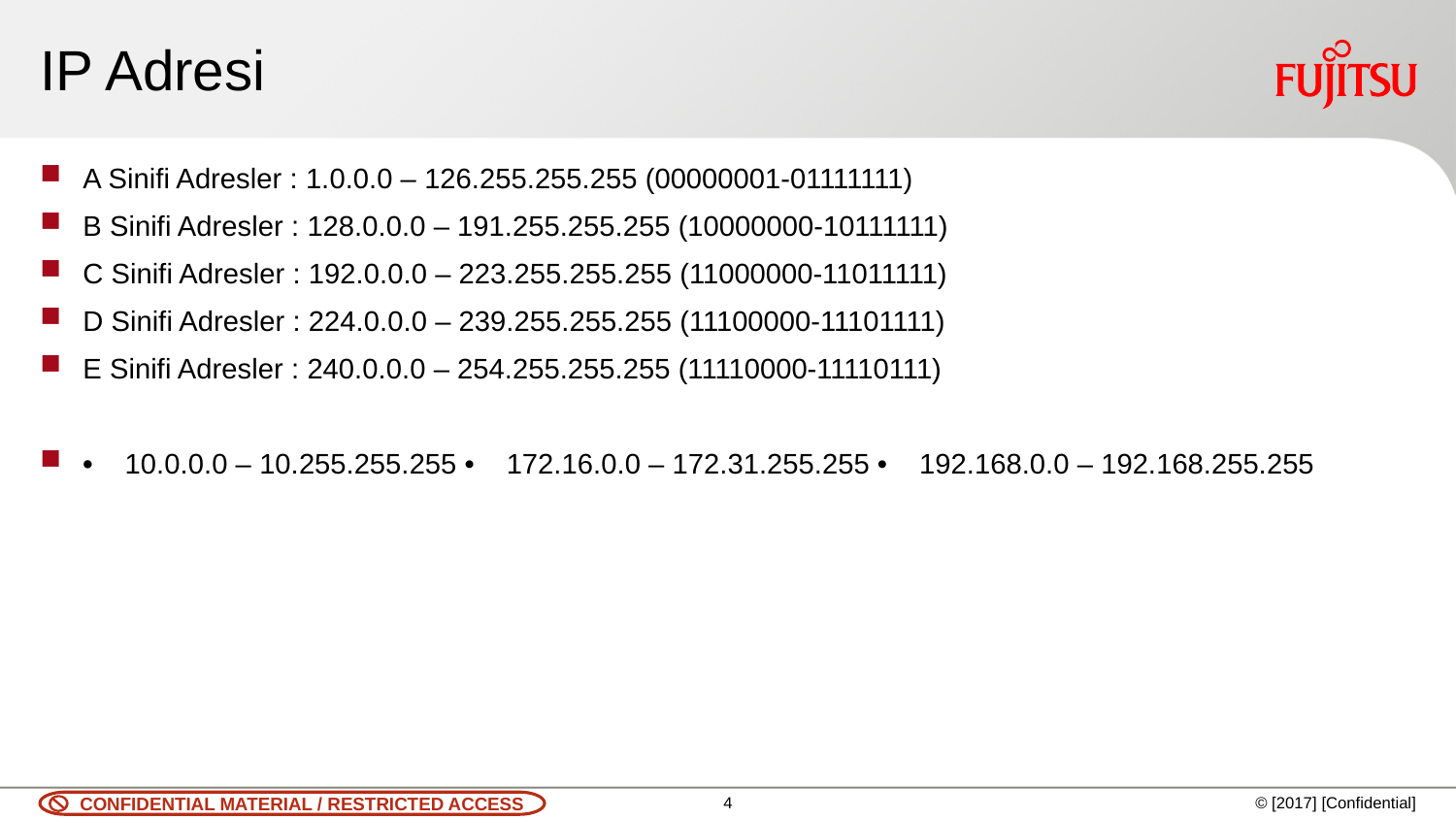

# IP Adresi
A Sinifi Adresler : 1.0.0.0 – 126.255.255.255 (00000001-01111111)
B Sinifi Adresler : 128.0.0.0 – 191.255.255.255 (10000000-10111111)
C Sinifi Adresler : 192.0.0.0 – 223.255.255.255 (11000000-11011111)
D Sinifi Adresler : 224.0.0.0 – 239.255.255.255 (11100000-11101111)
E Sinifi Adresler : 240.0.0.0 – 254.255.255.255 (11110000-11110111)

•    10.0.0.0 – 10.255.255.255 •    172.16.0.0 – 172.31.255.255 •    192.168.0.0 – 192.168.255.255